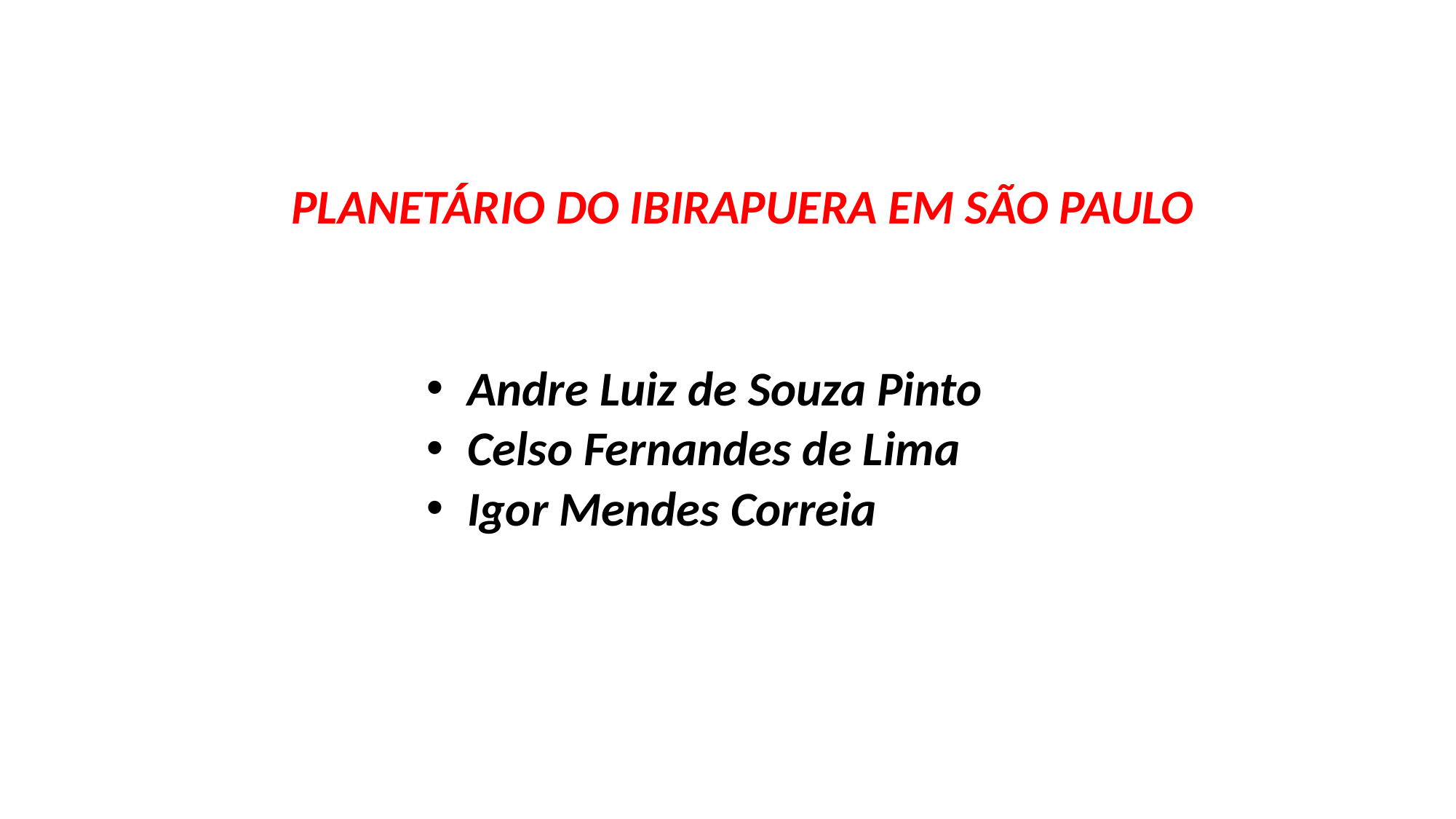

PLANETÁRIO DO IBIRAPUERA EM SÃO PAULO

Andre Luiz de Souza Pinto
Celso Fernandes de Lima
Igor Mendes Correia